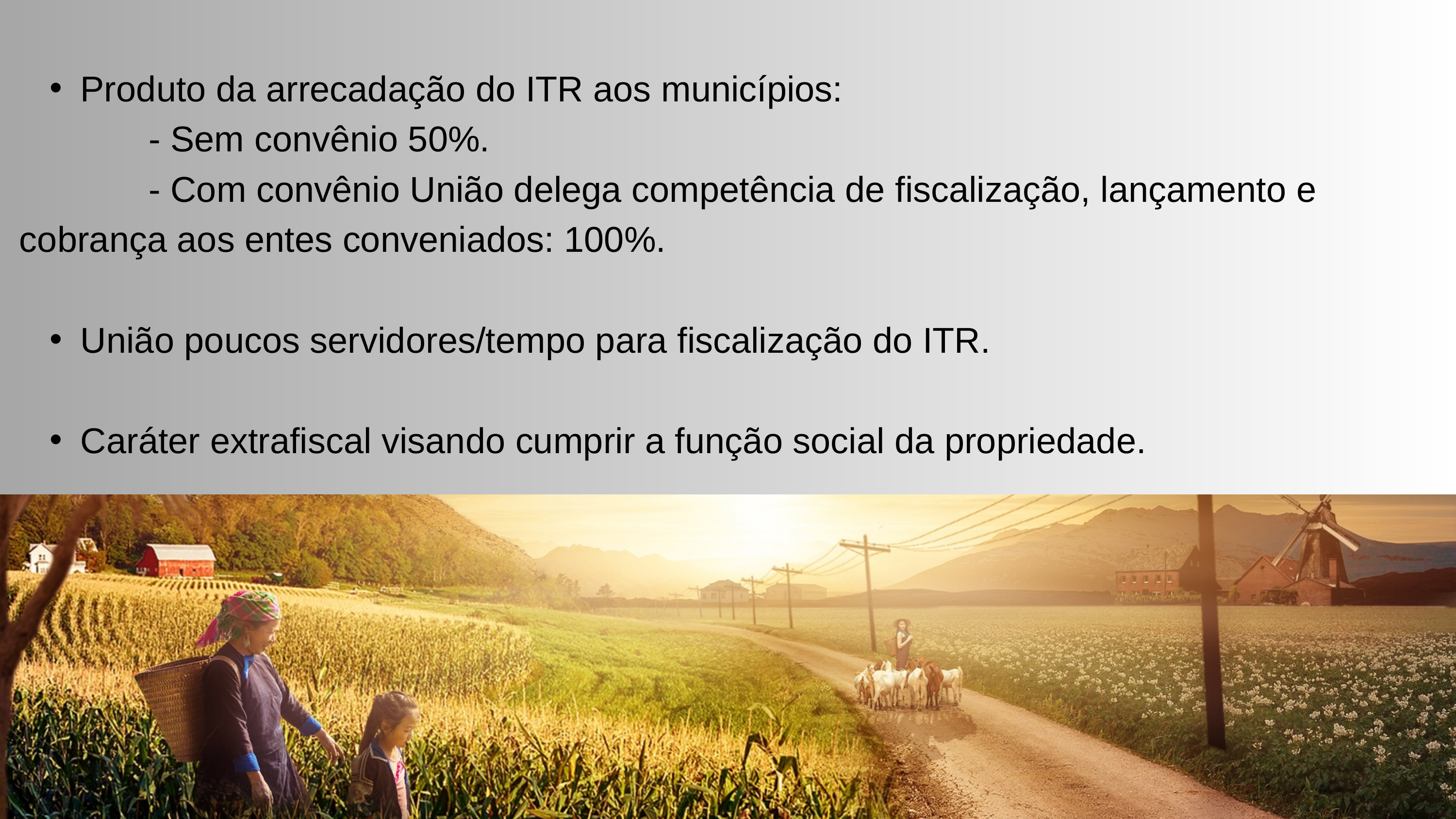

Produto da arrecadação do ITR aos municípios:
             - Sem convênio 50%.
             - Com convênio União delega competência de fiscalização, lançamento e cobrança aos entes conveniados: 100%.

União poucos servidores/tempo para fiscalização do ITR.

Caráter extrafiscal visando cumprir a função social da propriedade.